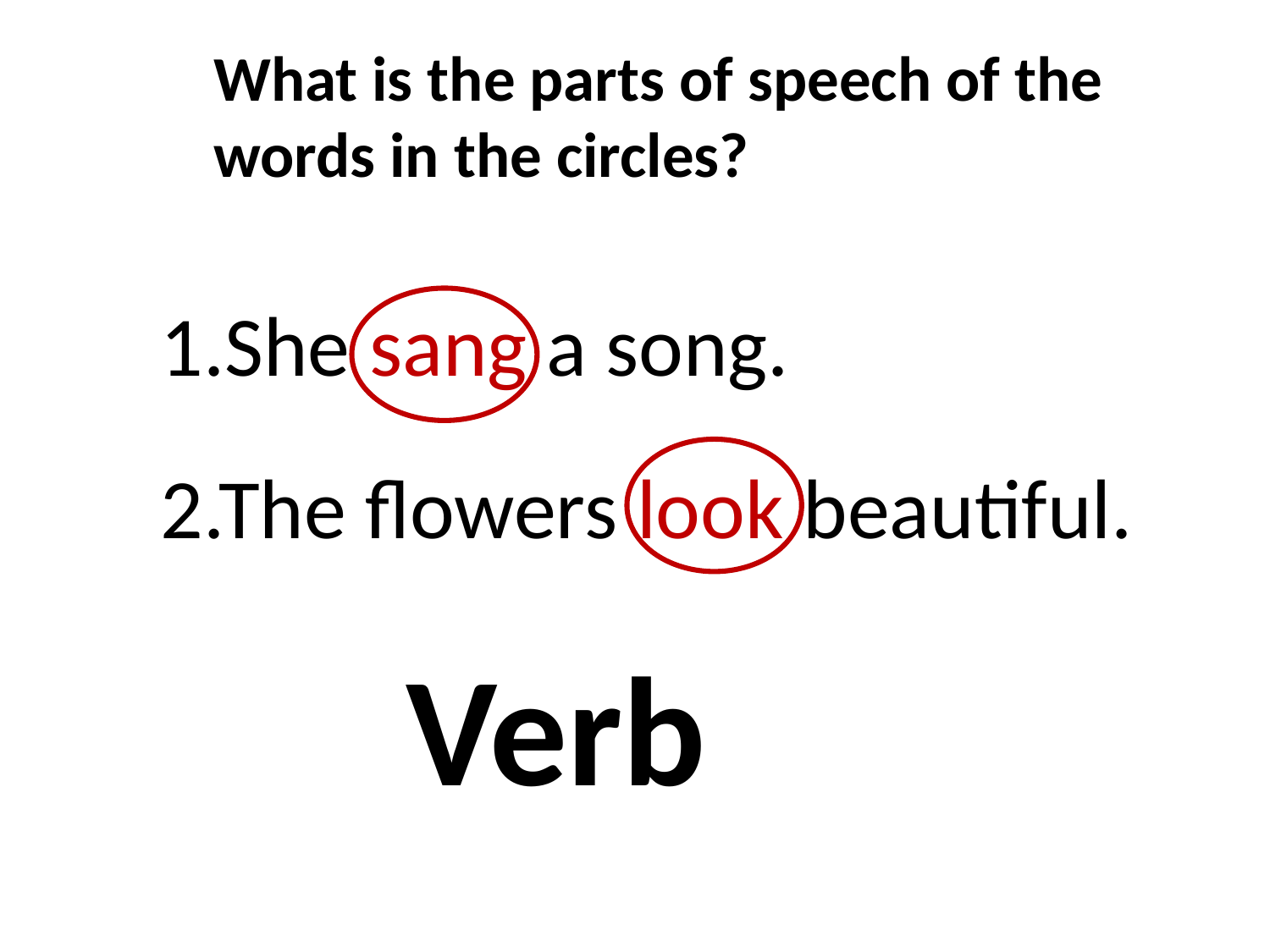

What is the parts of speech of the words in the circles?
1.She sang a song.

2.The flowers look beautiful.
Verb